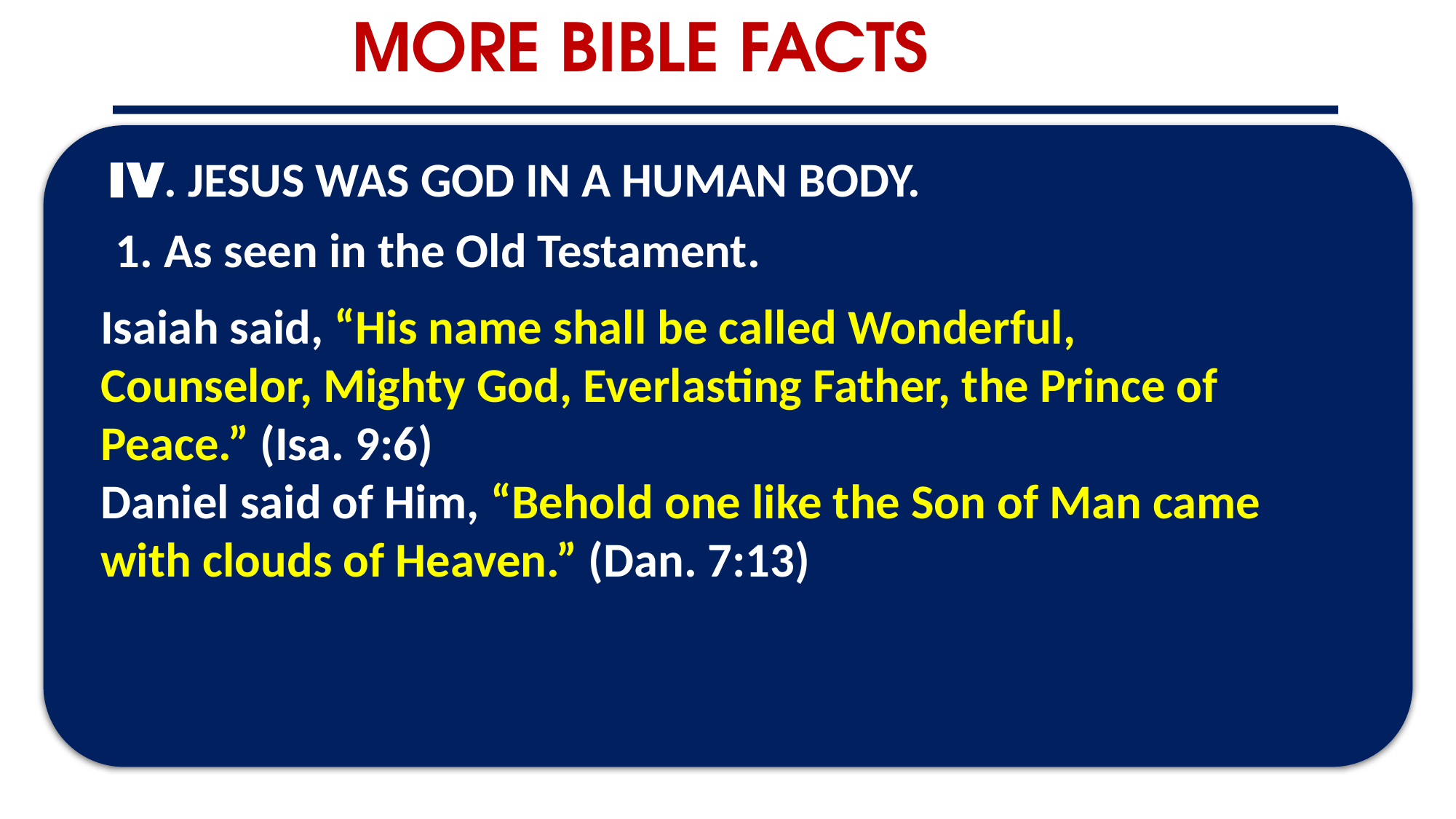

MORE BIBLE FACTS

 IV. JESUS WAS GOD IN A HUMAN BODY.
1. As seen in the Old Testament.
Isaiah said, “His name shall be called Wonderful, Counselor, Mighty God, Everlasting Father, the Prince of Peace.” (Isa. 9:6)
Daniel said of Him, “Behold one like the Son of Man came with clouds of Heaven.” (Dan. 7:13)